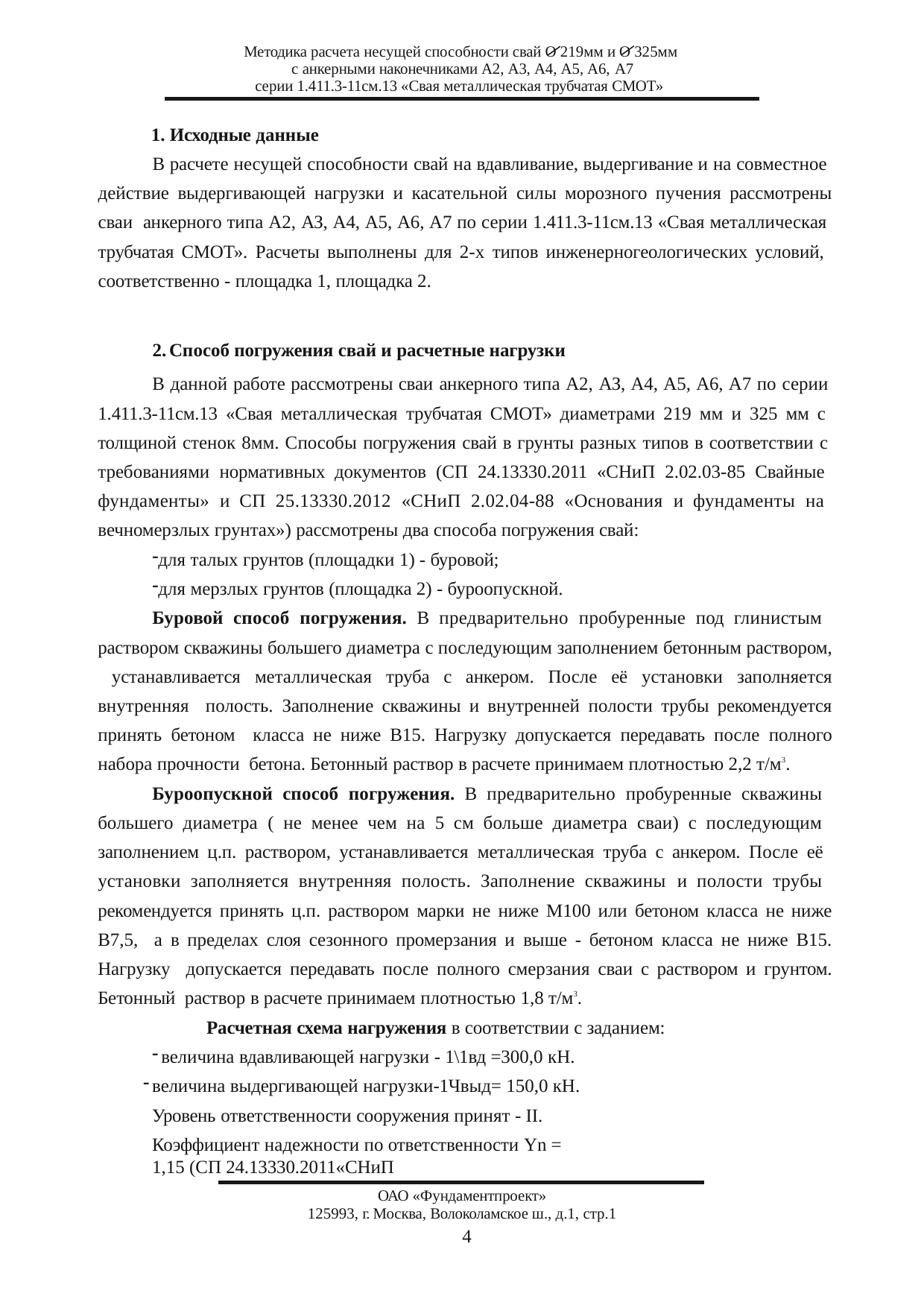

Методика расчета несущей способности свай О 219мм и О 325мм  с анкерными наконечниками А2, А3, А4, А5, А6, А7
серии 1.411.3-11см.13 «Свая металлическая трубчатая СМОТ»

Исходные данные
В расчете несущей способности свай на вдавливание, выдергивание и на совместное  действие выдергивающей нагрузки и касательной силы морозного пучения рассмотрены сваи  анкерного типа А2, АЗ, А4, А5, А6, А7 по серии 1.411.3-11см.13 «Свая металлическая  трубчатая СМОТ». Расчеты выполнены для 2-х типов инженерногеологических условий,  соответственно - площадка 1, площадка 2.

Способ погружения свай и расчетные нагрузки
В данной работе рассмотрены сваи анкерного типа А2, АЗ, А4, А5, А6, А7 по серии  1.411.3-11см.13 «Свая металлическая трубчатая СМОТ» диаметрами 219 мм и 325 мм с  толщиной стенок 8мм. Способы погружения свай в грунты разных типов в соответствии с  требованиями нормативных документов (СП 24.13330.2011 «СНиП 2.02.03-85 Свайные  фундаменты» и СП 25.13330.2012 «СНиП 2.02.04-88 «Основания и фундаменты на  вечномерзлых грунтах») рассмотрены два способа погружения свай:
для талых грунтов (площадки 1) - буровой;
для мерзлых грунтов (площадка 2) - буроопускной.
Буровой способ погружения. В предварительно пробуренные под глинистым  раствором скважины большего диаметра с последующим заполнением бетонным раствором,  устанавливается металлическая труба с анкером. После её установки заполняется внутренняя  полость. Заполнение скважины и внутренней полости трубы рекомендуется принять бетоном  класса не ниже В15. Нагрузку допускается передавать после полного набора прочности  бетона. Бетонный раствор в расчете принимаем плотностью 2,2 т/м3.
Буроопускной способ погружения. В предварительно пробуренные скважины  большего диаметра ( не менее чем на 5 см больше диаметра сваи) с последующим  заполнением ц.п. раствором, устанавливается металлическая труба с анкером. После её  установки заполняется внутренняя полость. Заполнение скважины и полости трубы  рекомендуется принять ц.п. раствором марки не ниже М100 или бетоном класса не ниже В7,5,  а в пределах слоя сезонного промерзания и выше - бетоном класса не ниже В15. Нагрузку  допускается передавать после полного смерзания сваи с раствором и грунтом. Бетонный  раствор в расчете принимаем плотностью 1,8 т/м3.
Расчетная схема нагружения в соответствии с заданием:
величина вдавливающей нагрузки - 1\1вд =300,0 кН.
величина выдергивающей нагрузки-1Чвыд= 150,0 кН.  Уровень ответственности сооружения принят - II.
Коэффициент надежности по ответственности Yn = 1,15 (СП 24.13330.2011«СНиП

ОАО «Фундаментпроект»
125993, г. Москва, Волоколамское ш., д.1, стр.1
4